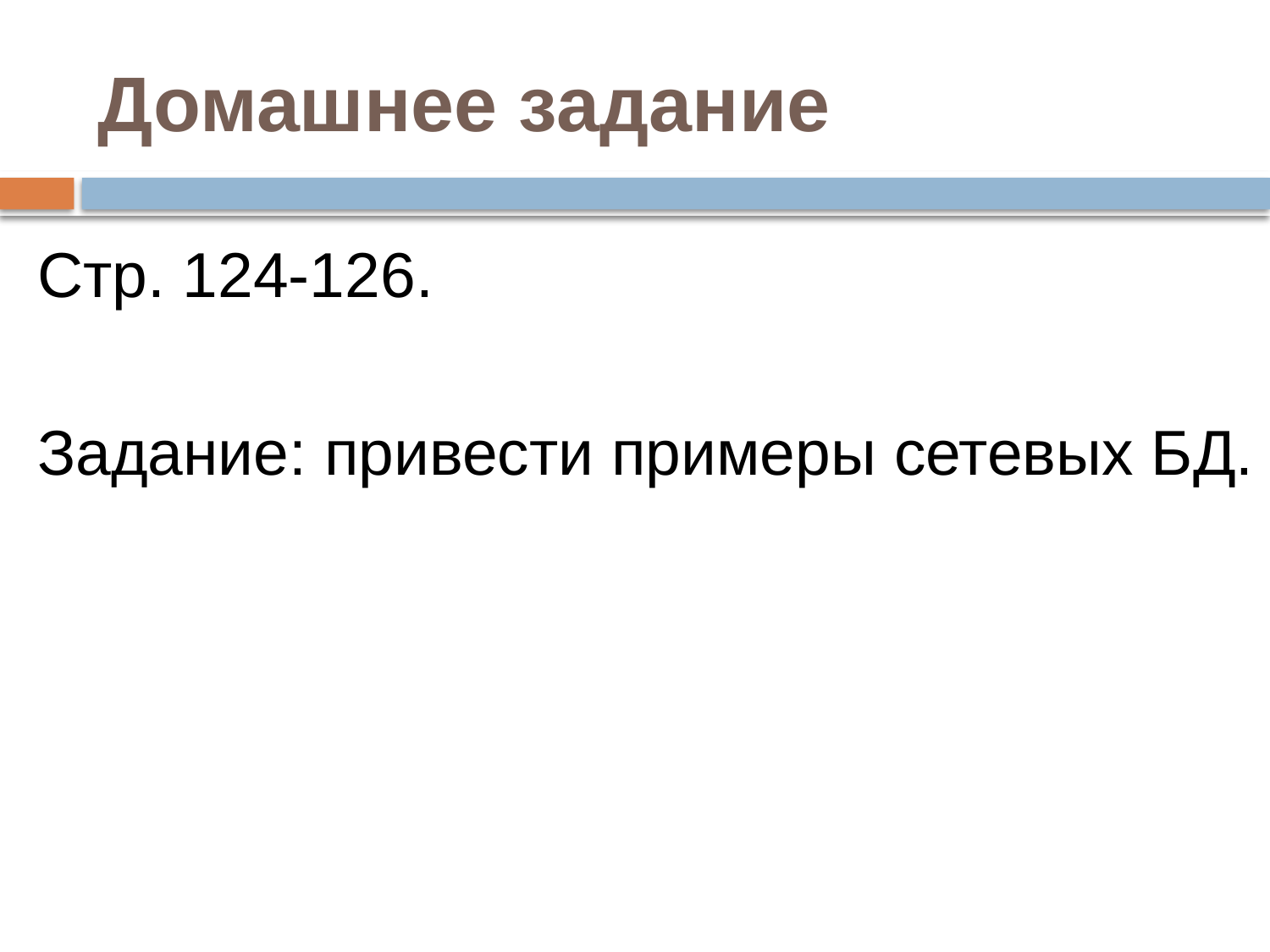

# Домашнее задание
Стр. 124-126.

Задание: привести примеры сетевых БД.